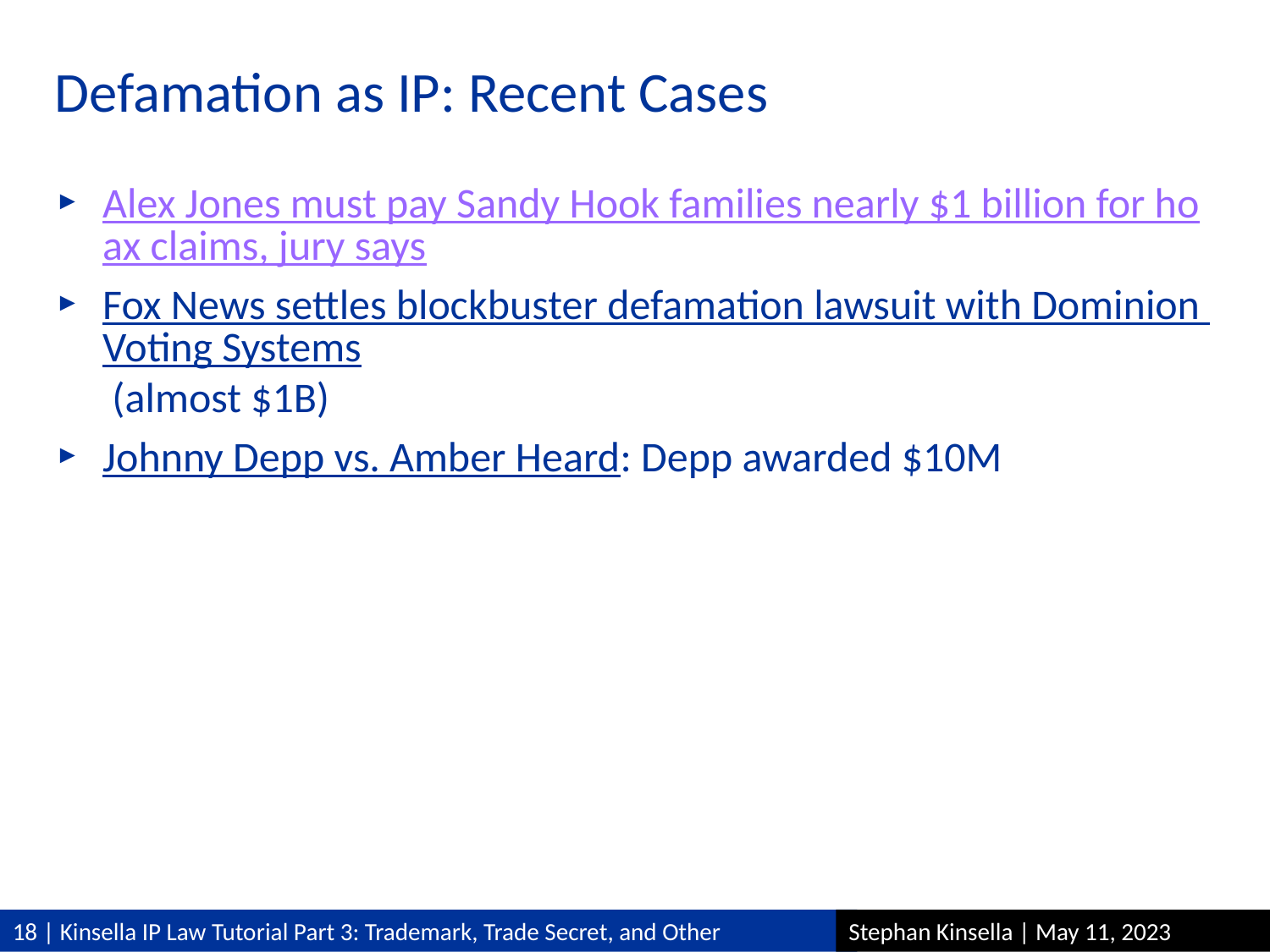

# Defamation as IP: Recent Cases
Alex Jones must pay Sandy Hook families nearly $1 billion for hoax claims, jury says
Fox News settles blockbuster defamation lawsuit with Dominion Voting Systems (almost $1B)
Johnny Depp vs. Amber Heard: Depp awarded $10M